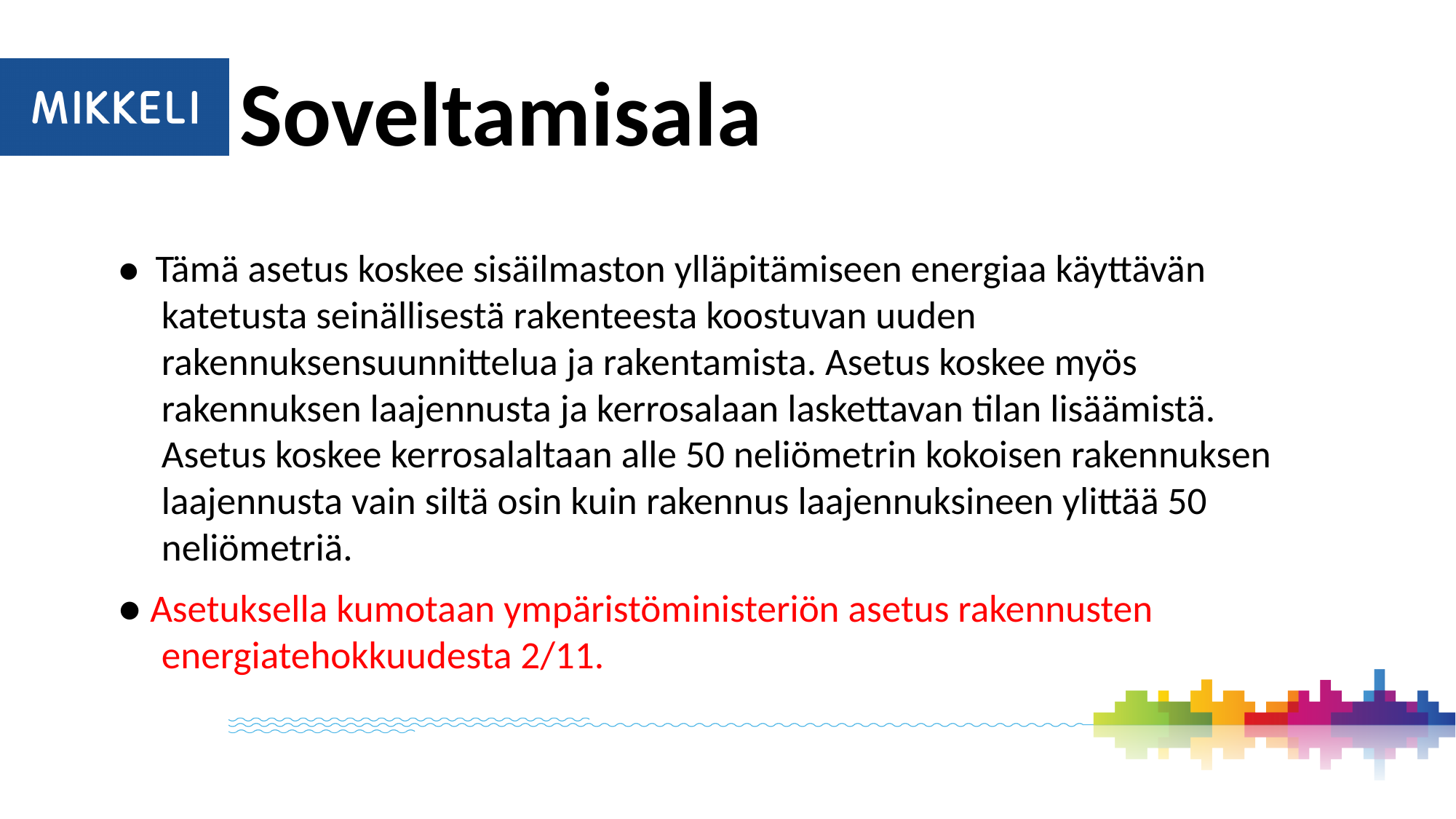

# Soveltamisala
	●  Tämä asetus koskee sisäilmaston ylläpitämiseen energiaa käyttävän 	            	     katetusta seinällisestä rakenteesta koostuvan uuden 	     	   	   	     rakennuksensuunnittelua ja rakentamista. Asetus koskee myös   	   	        	     rakennuksen laajennusta ja kerrosalaan laskettavan tilan lisäämistä. 	        	     Asetus koskee kerrosalaltaan alle 50 neliömetrin kokoisen rakennuksen 	 	     laajennusta vain siltä osin kuin rakennus laajennuksineen ylittää 50 	 	     neliömetriä.
	● Asetuksella kumotaan ympäristöministeriön asetus rakennusten 	    	   	     energiatehokkuudesta 2/11.